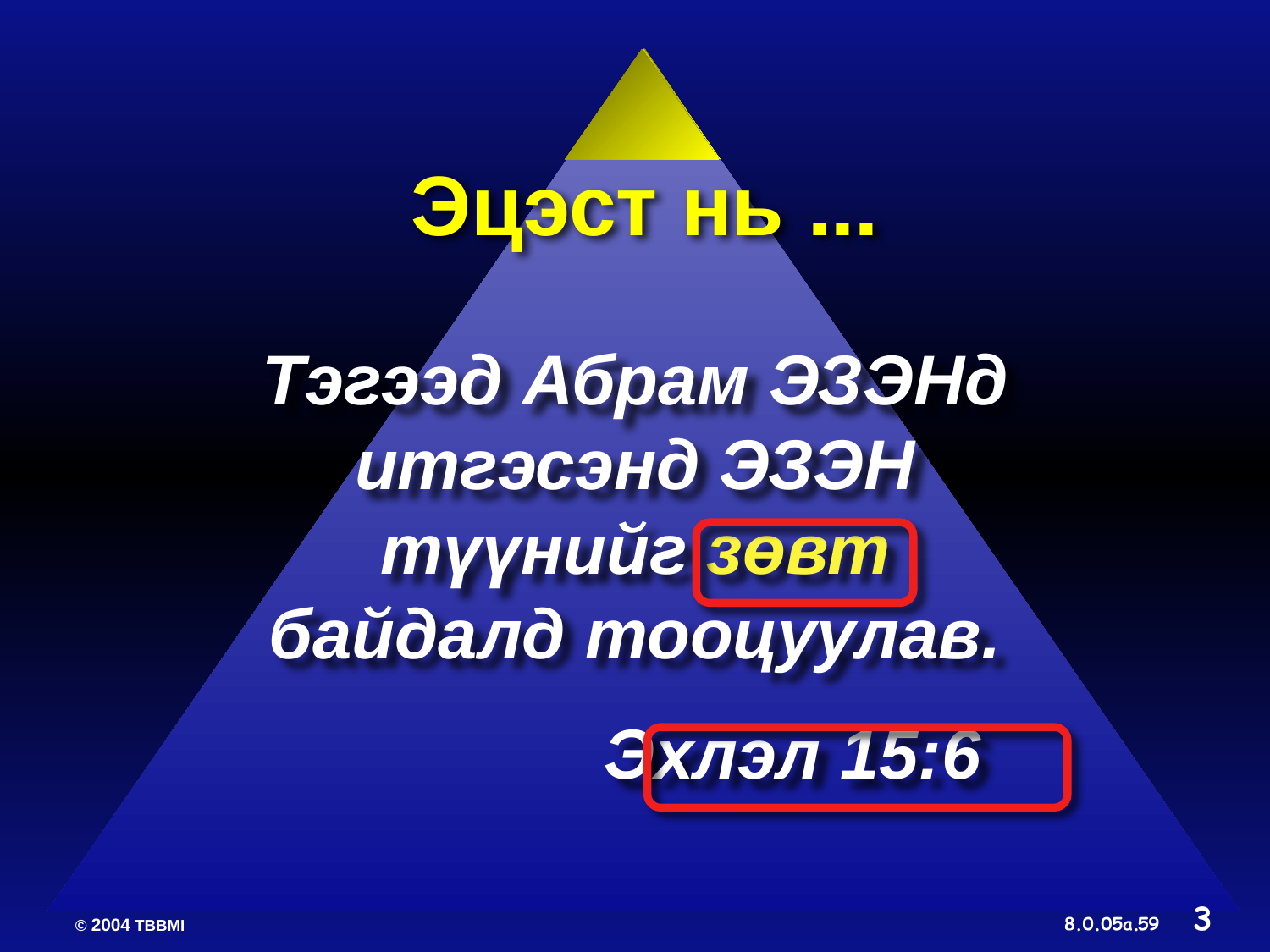

Эцэст нь ...

Тэгээд Абрам ЭЗЭНд итгэсэнд ЭЗЭН түүнийг зөвт байдалд тооцуулав.
Эхлэл 15:6

3
59